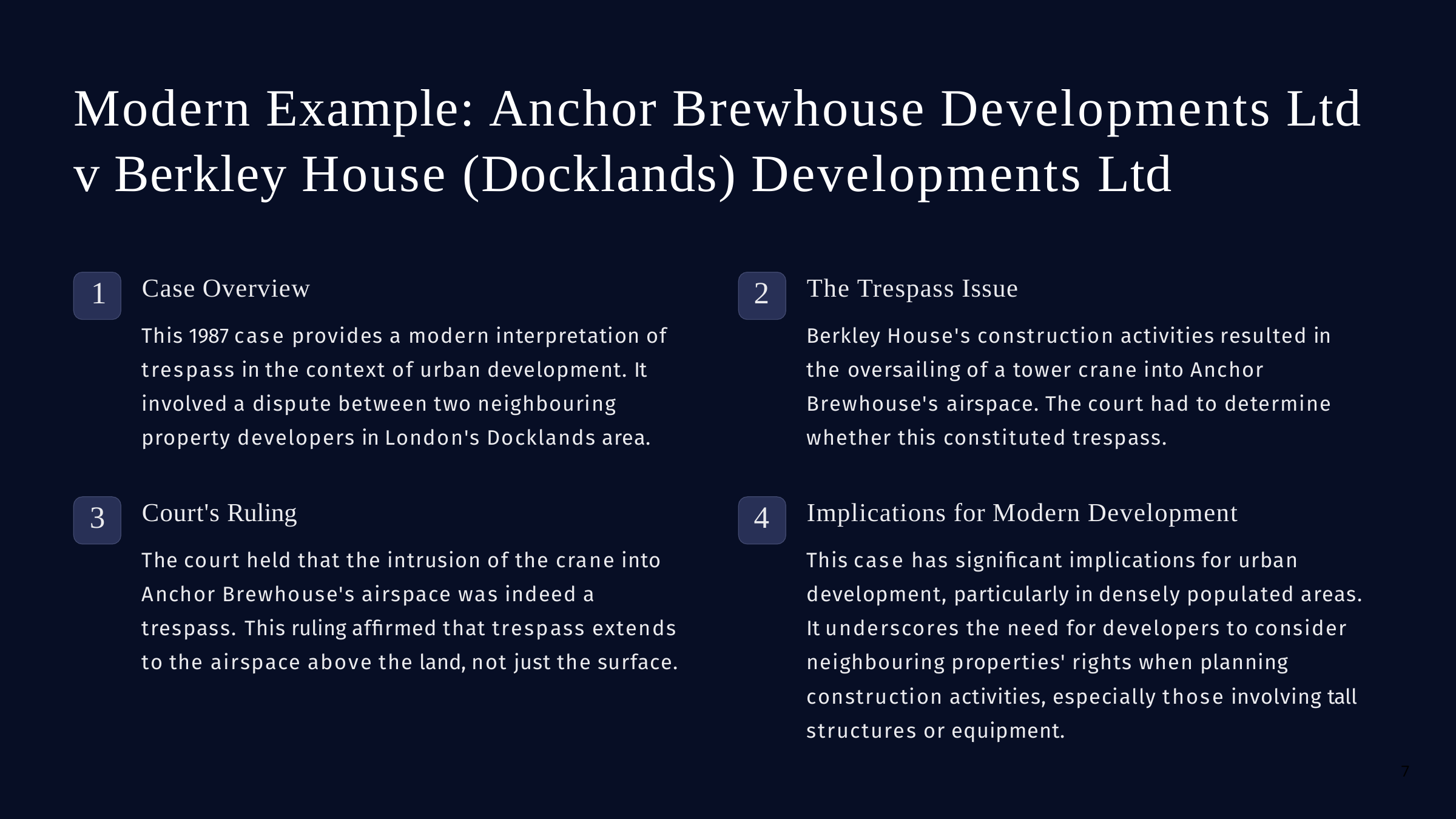

# Modern Example: Anchor Brewhouse Developments Ltd v Berkley House (Docklands) Developments Ltd
Case Overview
This 1987 case provides a modern interpretation of trespass in the context of urban development. It involved a dispute between two neighbouring property developers in London's Docklands area.
The Trespass Issue
Berkley House's construction activities resulted in the oversailing of a tower crane into Anchor Brewhouse's airspace. The court had to determine whether this constituted trespass.
1
2

Court's Ruling
The court held that the intrusion of the crane into Anchor Brewhouse's airspace was indeed a trespass. This ruling affirmed that trespass extends to the airspace above the land, not just the surface.
Implications for Modern Development
This case has significant implications for urban development, particularly in densely populated areas. It underscores the need for developers to consider neighbouring properties' rights when planning construction activities, especially those involving tall structures or equipment.
3
4

7